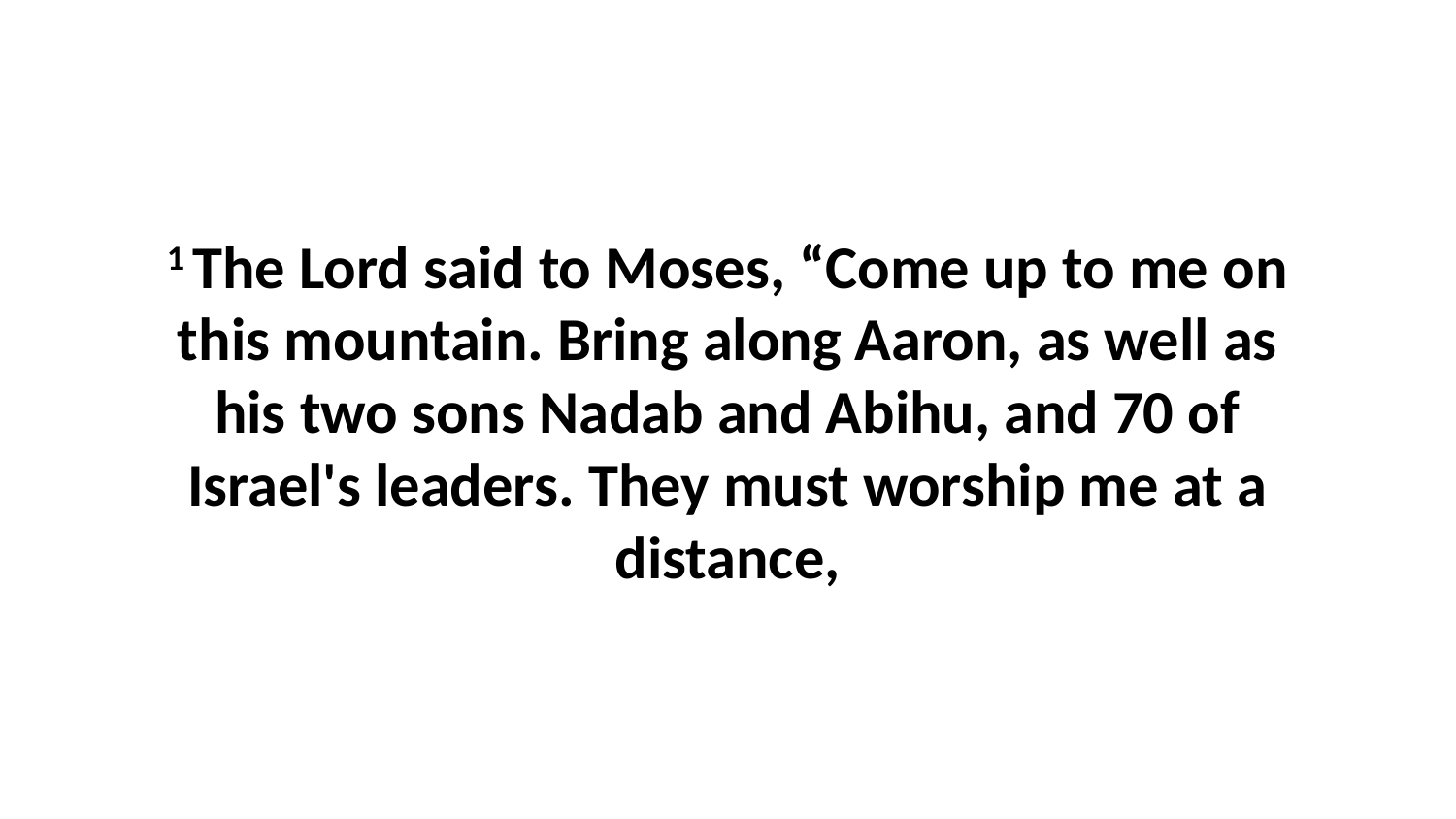

1 The Lord said to Moses, “Come up to me on this mountain. Bring along Aaron, as well as his two sons Nadab and Abihu, and 70 of Israel's leaders. They must worship me at a distance,